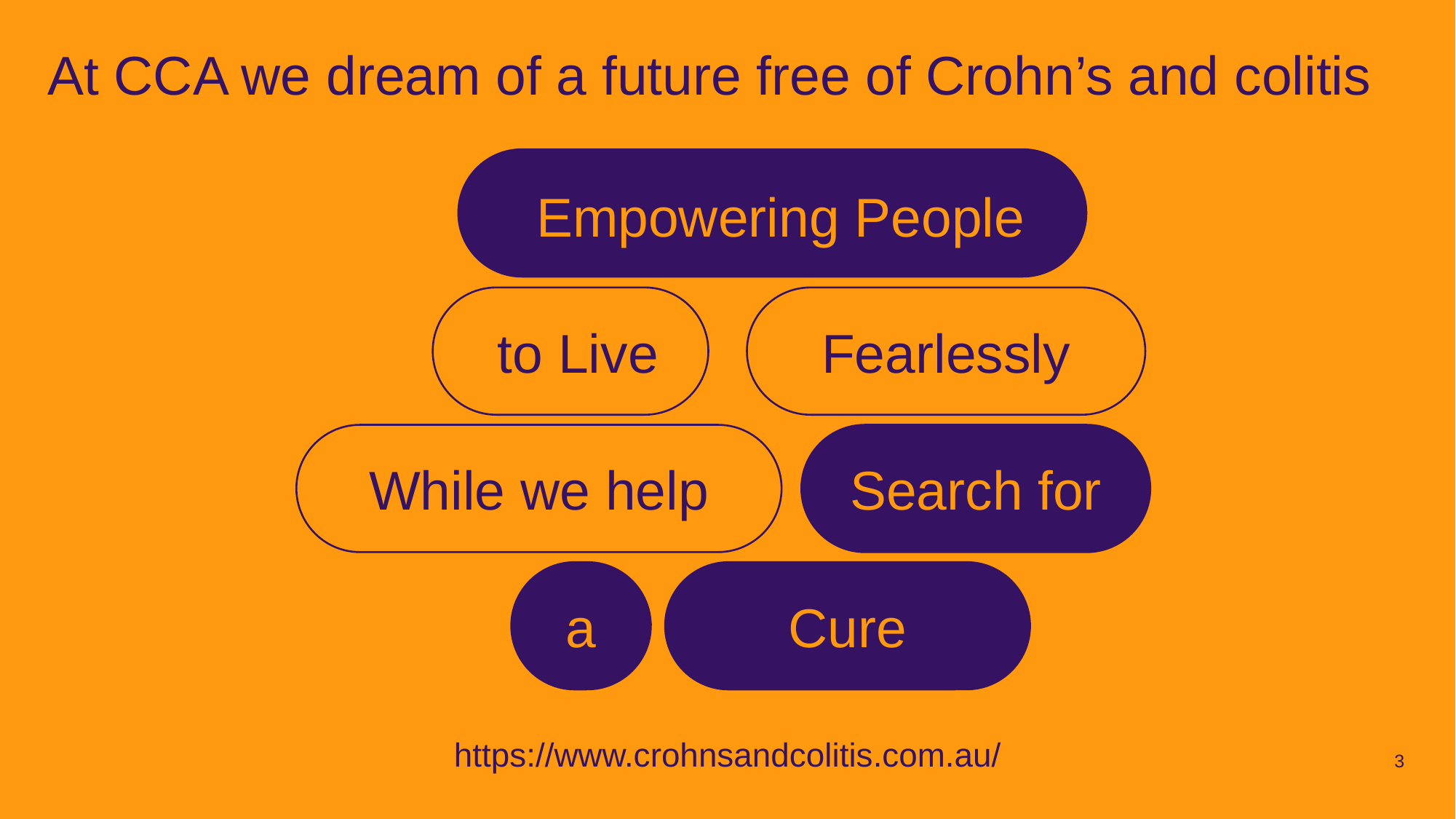

# At CCA we dream of a future free of Crohn’s and colitis
 Empowering People
 to Live
Fearlessly
While we help
Search for
a
Cure
https://www.crohnsandcolitis.com.au/
3